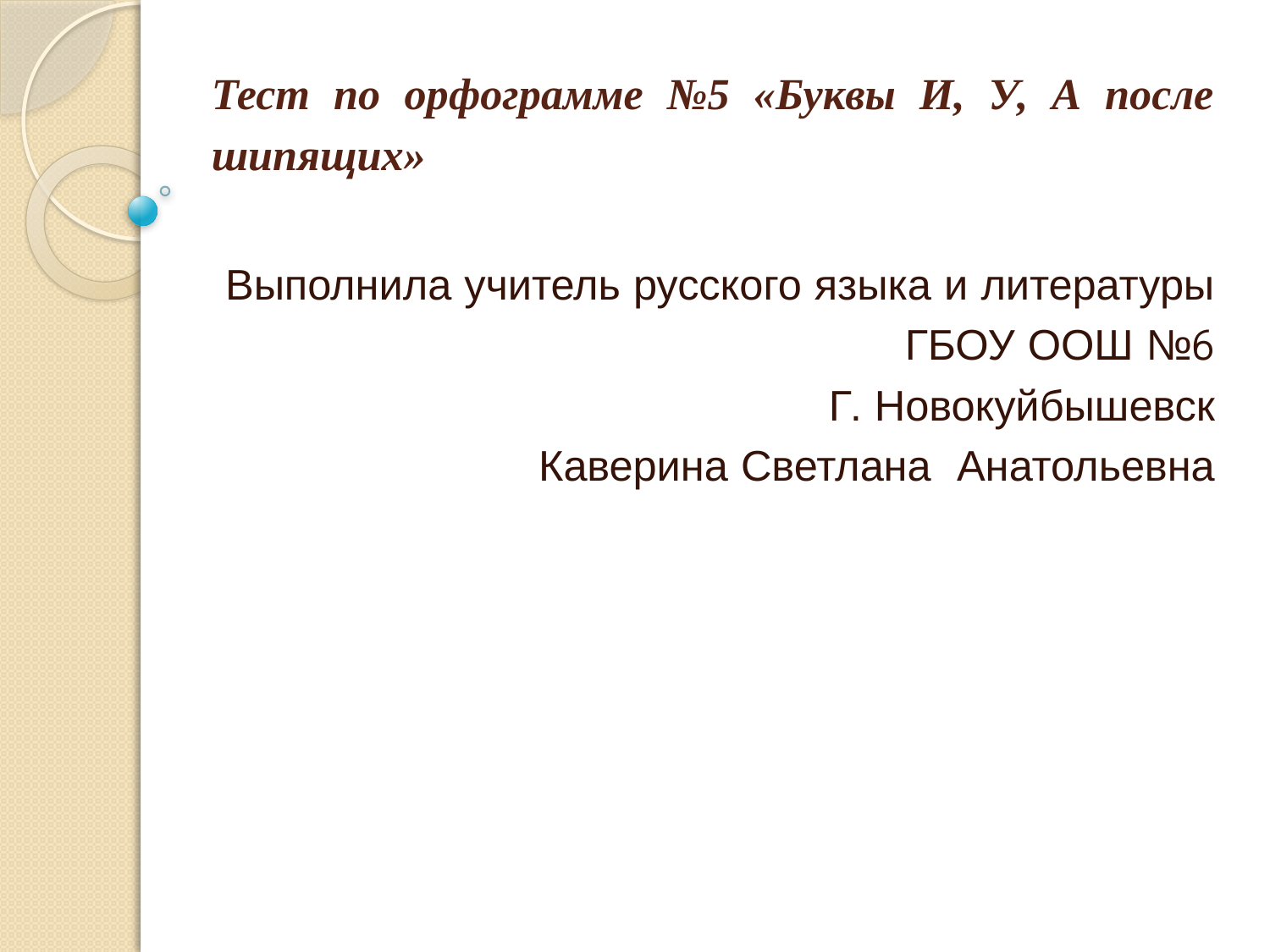

# Тест по орфограмме №5 «Буквы И, У, А после шипящих»
Выполнила учитель русского языка и литературы
ГБОУ ООШ №6
Г. Новокуйбышевск
Каверина Светлана  Анатольевна